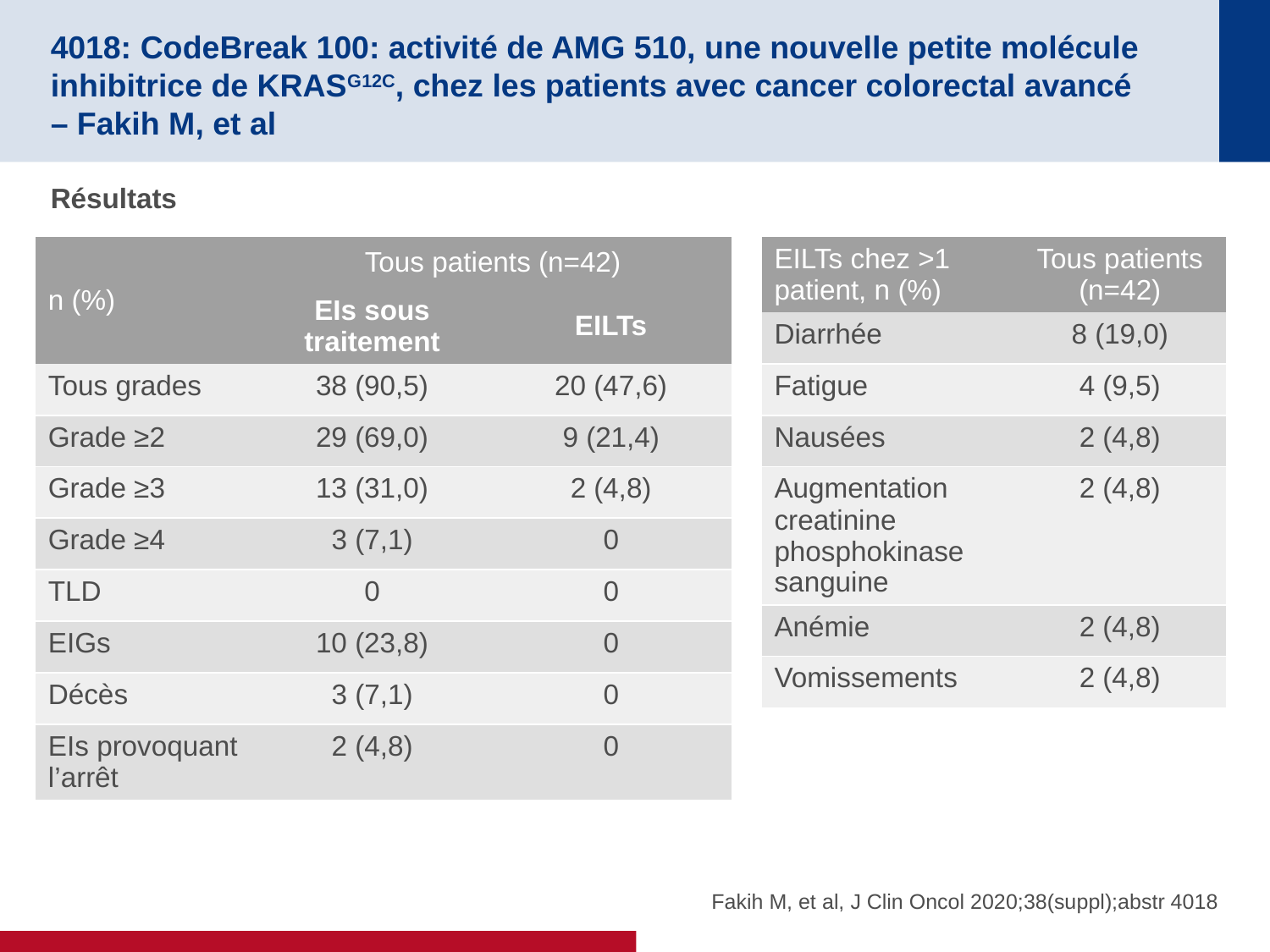

# 4018: CodeBreak 100: activité de AMG 510, une nouvelle petite molécule inhibitrice de KRASG12C, chez les patients avec cancer colorectal avancé – Fakih M, et al
Résultats

| n (%) | Tous patients (n=42) |  |
| --- | --- | --- |
|  | EIs sous traitement | EILTs |
| Tous grades | 38 (90,5) | 20 (47,6) |
| Grade ≥2 | 29 (69,0) | 9 (21,4) |
| Grade ≥3 | 13 (31,0) | 2 (4,8) |
| Grade ≥4 | 3 (7,1) | 0 |
| TLD | 0 | 0 |
| EIGs | 10 (23,8) | 0 |
| Décès | 3 (7,1) | 0 |
| EIs provoquant l’arrêt | 2 (4,8) | 0 |
| EILTs chez >1 patient, n (%) | Tous patients (n=42) |
| --- | --- |
| Diarrhée | 8 (19,0) |
| Fatigue | 4 (9,5) |
| Nausées | 2 (4,8) |
| Augmentation creatinine phosphokinase sanguine | 2 (4,8) |
| Anémie | 2 (4,8) |
| Vomissements | 2 (4,8) |
Fakih M, et al, J Clin Oncol 2020;38(suppl);abstr 4018